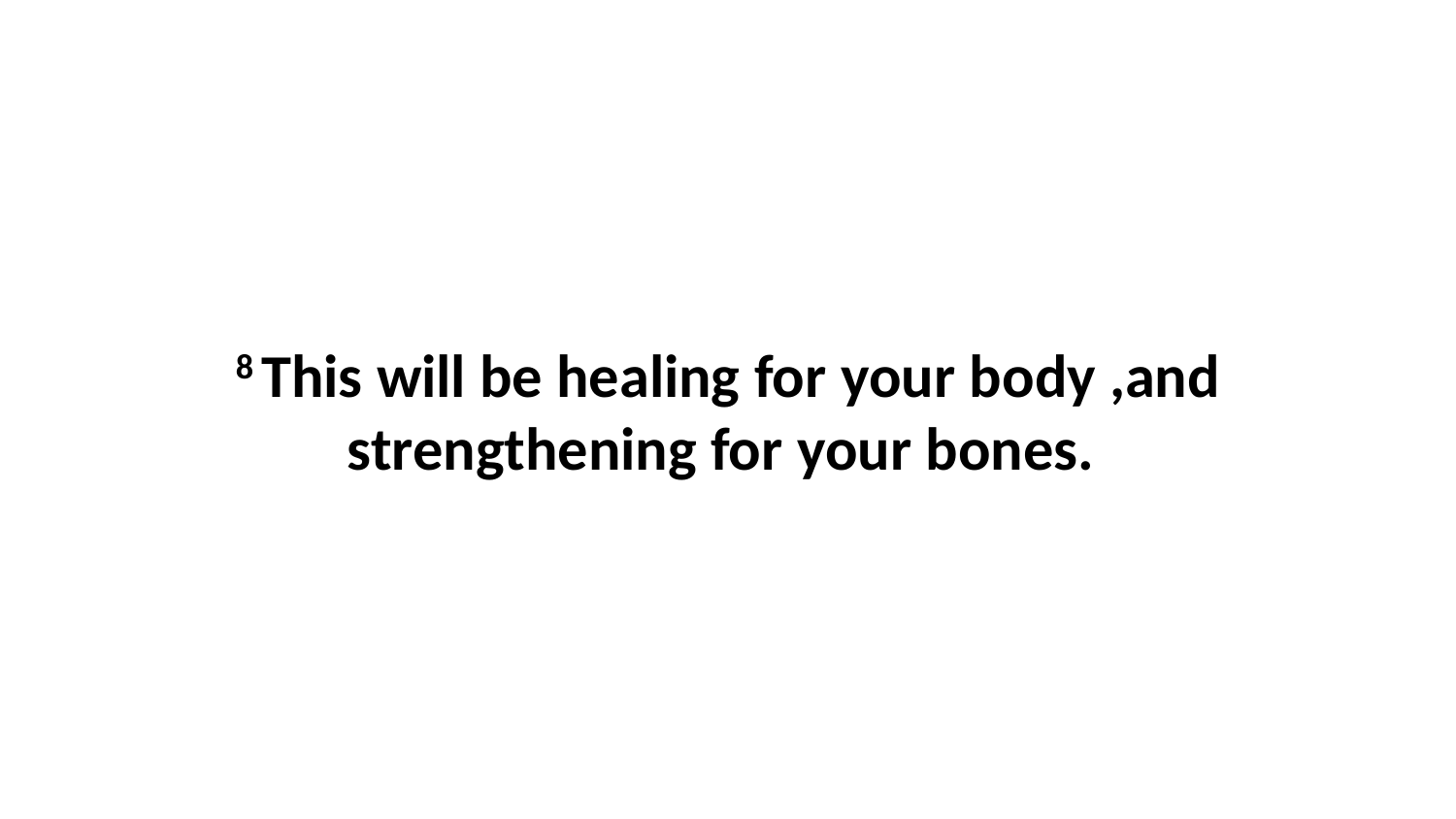

8 This will be healing for your body ,and strengthening for your bones.